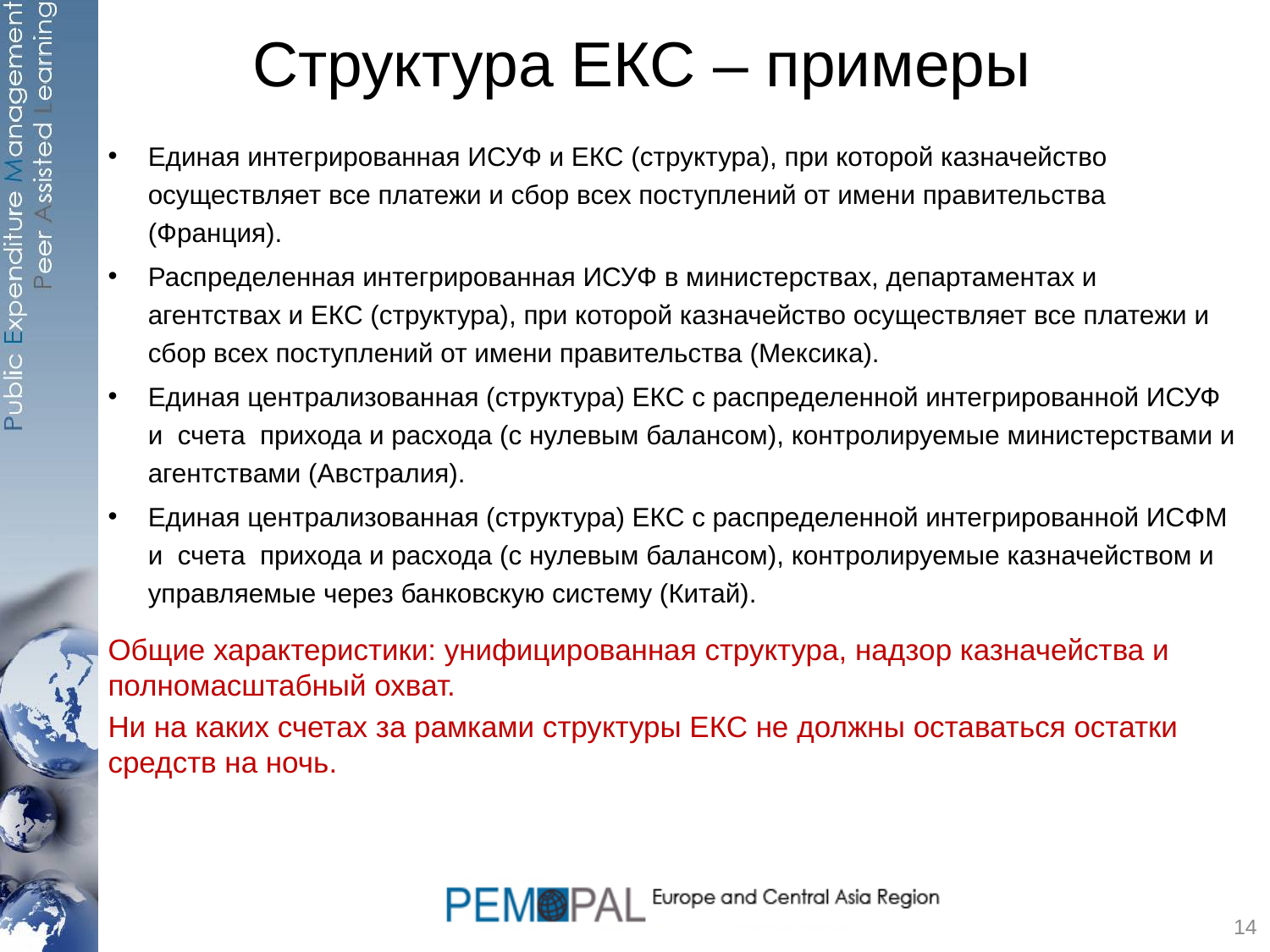

# Структура ЕКС – примеры
Единая интегрированная ИСУФ и ЕКС (структура), при которой казначейство осуществляет все платежи и сбор всех поступлений от имени правительства (Франция).
Распределенная интегрированная ИСУФ в министерствах, департаментах и агентствах и ЕКС (структура), при которой казначейство осуществляет все платежи и сбор всех поступлений от имени правительства (Мексика).
Единая централизованная (структура) ЕКС с распределенной интегрированной ИСУФ и  счета  прихода и расхода (с нулевым балансом), контролируемые министерствами и агентствами (Австралия).
Единая централизованная (структура) ЕКС с распределенной интегрированной ИСФМ и  счета  прихода и расхода (с нулевым балансом), контролируемые казначейством и управляемые через банковскую систему (Китай).

Общие характеристики: унифицированная структура, надзор казначейства и полномасштабный охват.
Ни на каких счетах за рамками структуры ЕКС не должны оставаться остатки средств на ночь.

14